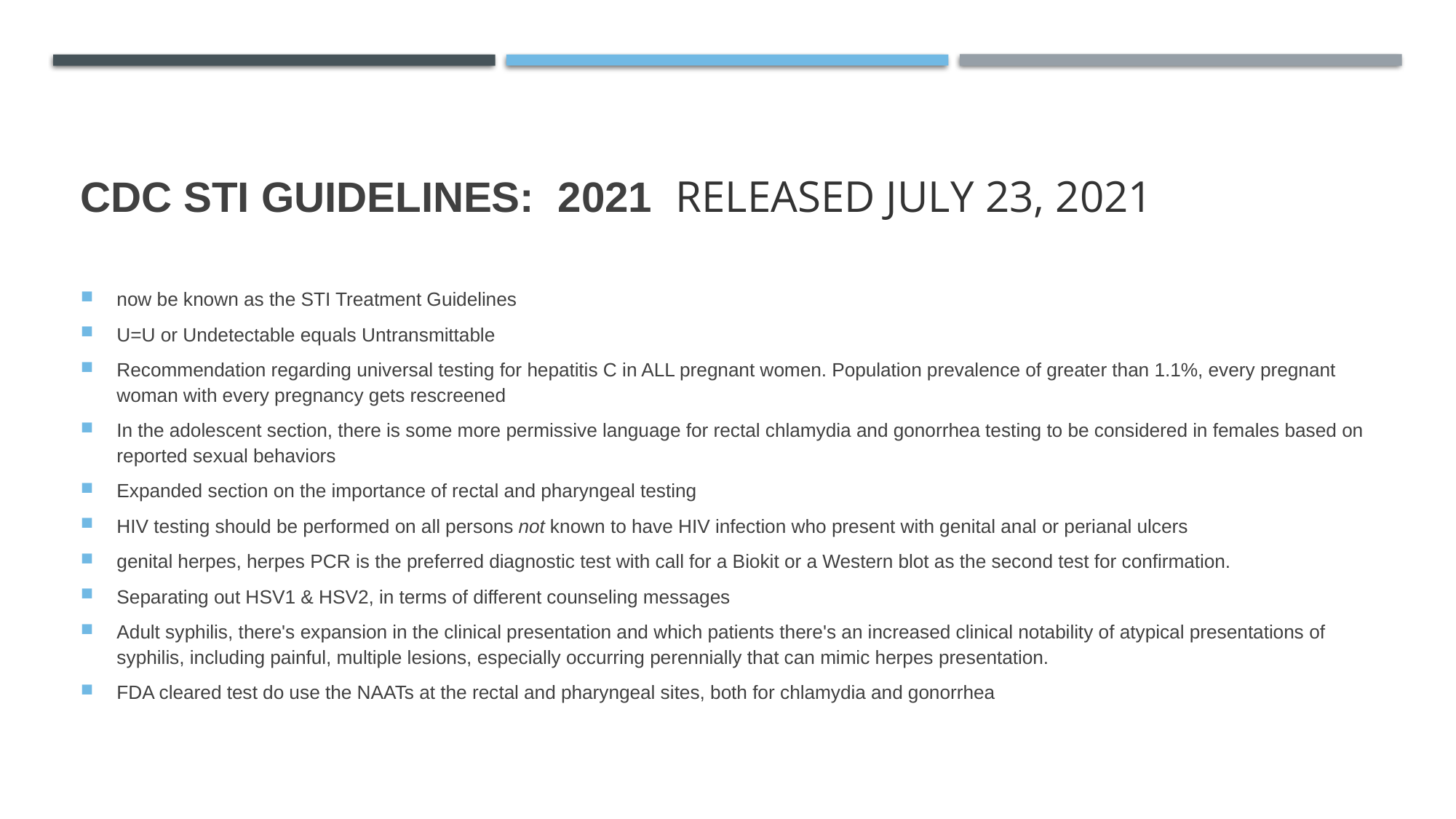

# CDC StI Guidelines:  2021  released July 23, 2021
now be known as the STI Treatment Guidelines
U=U or Undetectable equals Untransmittable
Recommendation regarding universal testing for hepatitis C in ALL pregnant women. Population prevalence of greater than 1.1%, every pregnant woman with every pregnancy gets rescreened
In the adolescent section, there is some more permissive language for rectal chlamydia and gonorrhea testing to be considered in females based on reported sexual behaviors
Expanded section on the importance of rectal and pharyngeal testing
HIV testing should be performed on all persons not known to have HIV infection who present with genital anal or perianal ulcers
genital herpes, herpes PCR is the preferred diagnostic test with call for a Biokit or a Western blot as the second test for confirmation.
Separating out HSV1 & HSV2, in terms of different counseling messages
Adult syphilis, there's expansion in the clinical presentation and which patients there's an increased clinical notability of atypical presentations of syphilis, including painful, multiple lesions, especially occurring perennially that can mimic herpes presentation.
FDA cleared test do use the NAATs at the rectal and pharyngeal sites, both for chlamydia and gonorrhea